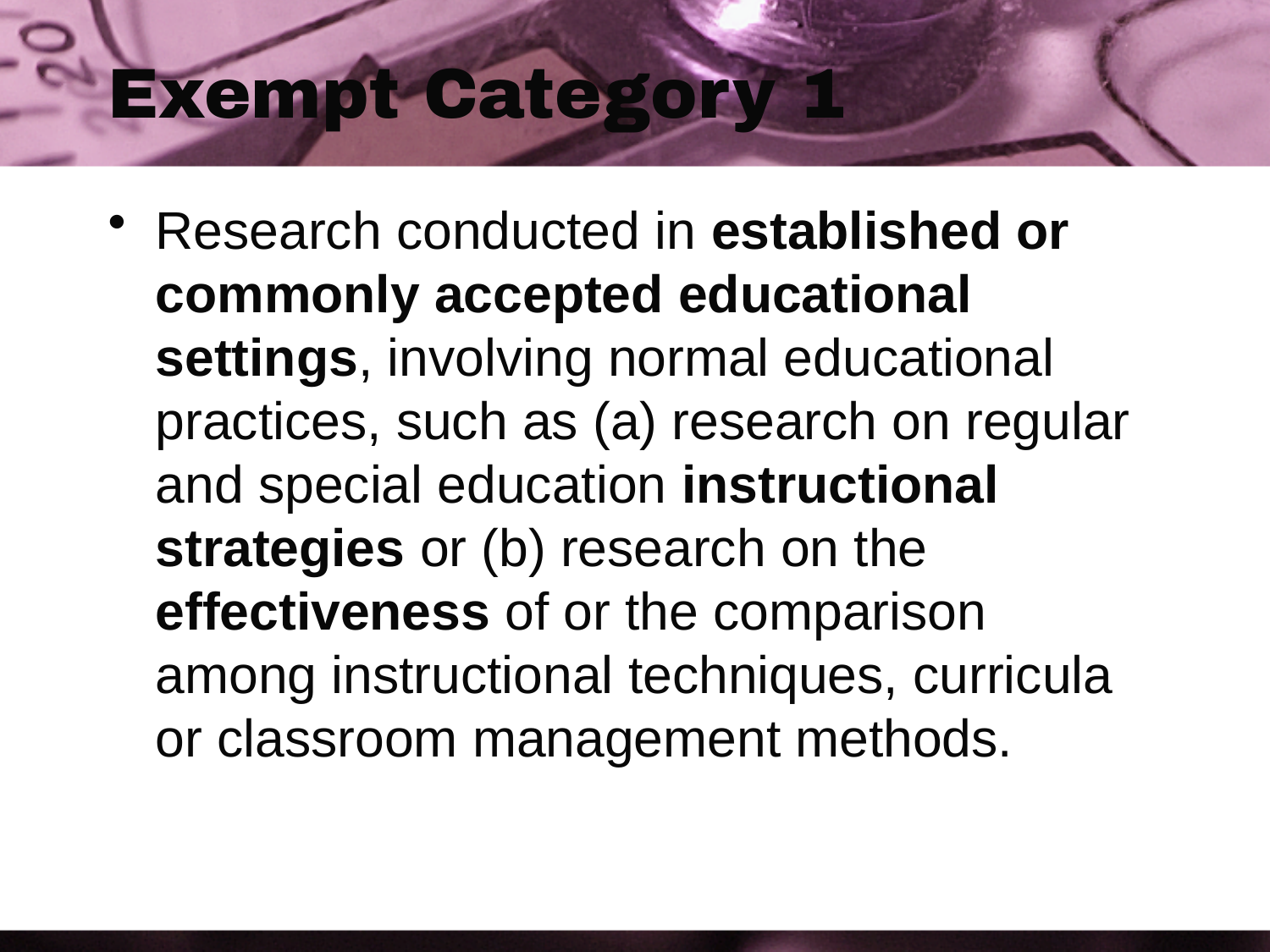

# Exempt Category 1
Research conducted in established or commonly accepted educational settings, involving normal educational practices, such as (a) research on regular and special education instructional strategies or (b) research on the effectiveness of or the comparison among instructional techniques, curricula or classroom management methods.